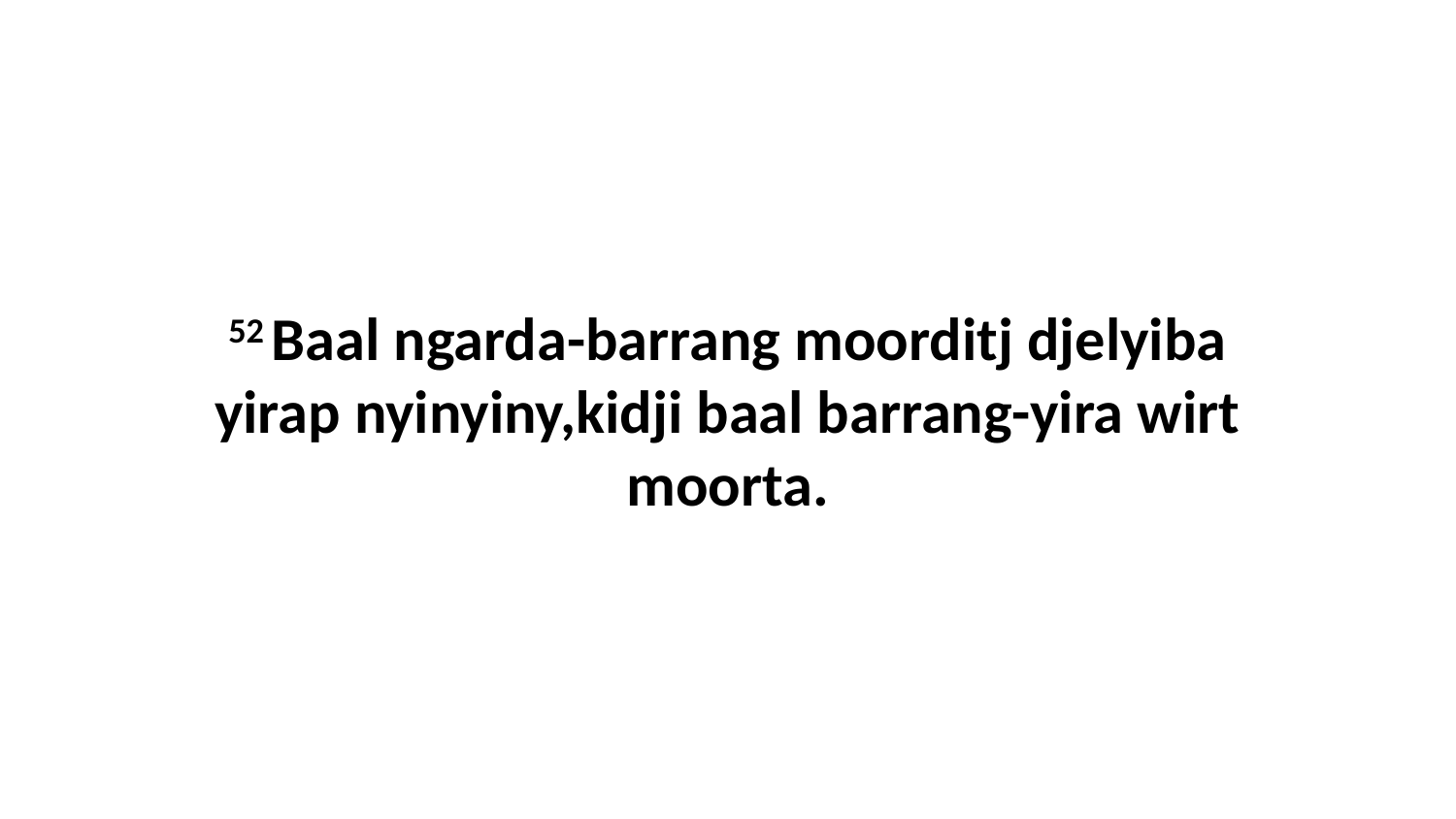

52 Baal ngarda-barrang moorditj djelyiba yirap nyinyiny,kidji baal barrang-yira wirt moorta.